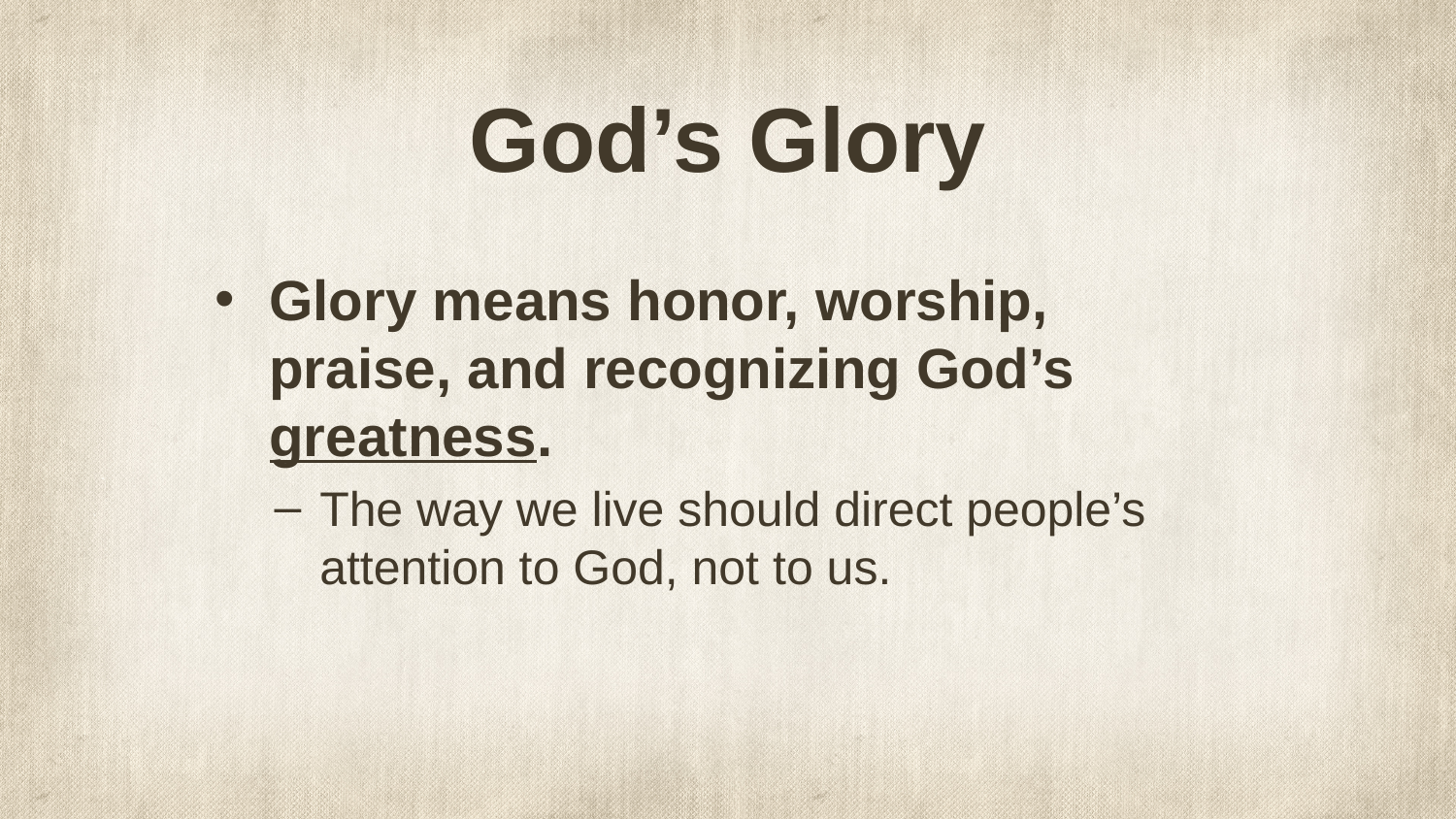

# God’s Glory
Glory means honor, worship, praise, and recognizing God’s greatness.
The way we live should direct people’s attention to God, not to us.